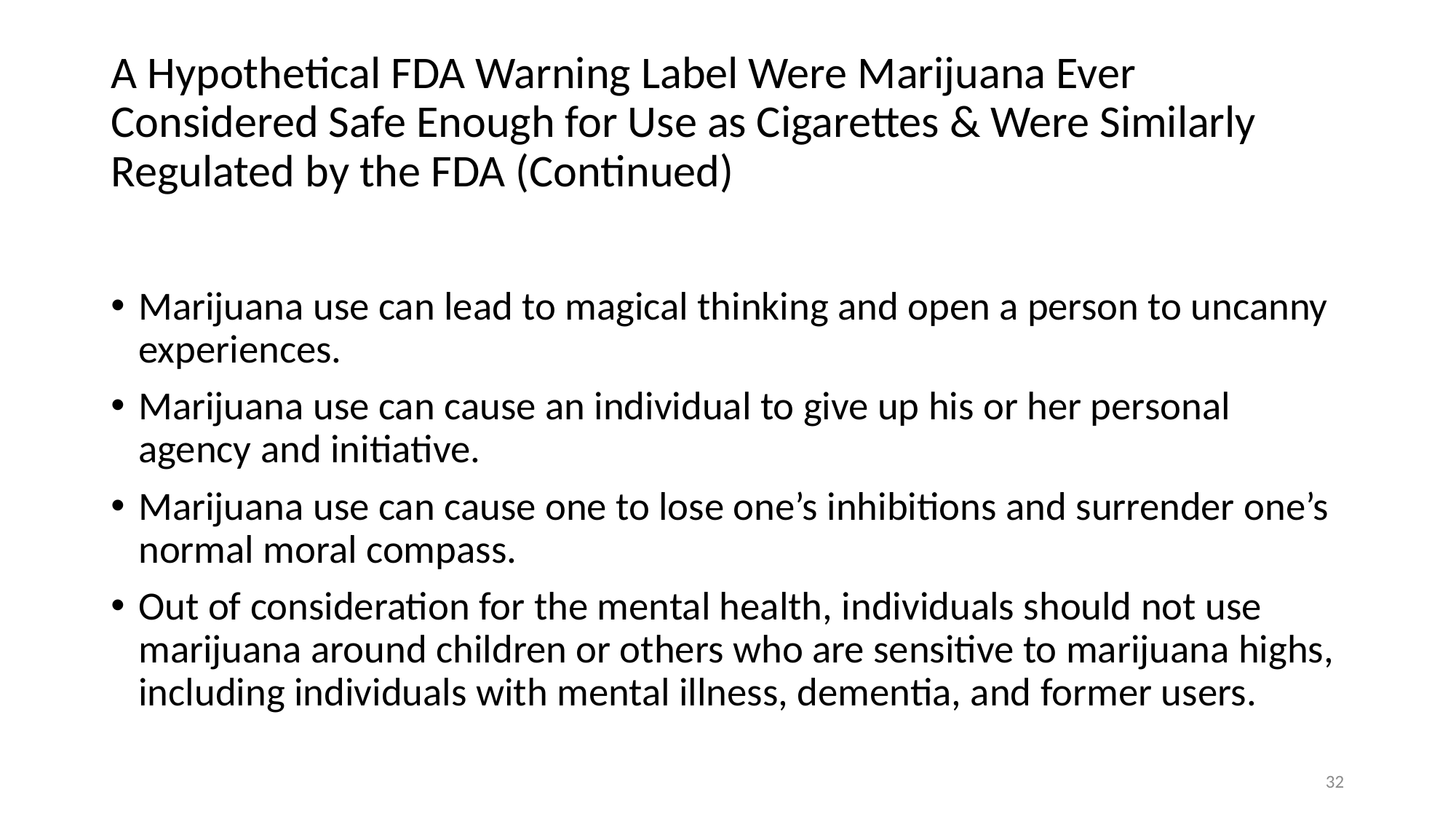

# A Hypothetical FDA Warning Label Were Marijuana Ever Considered Safe Enough for Use as Cigarettes & Were Similarly Regulated by the FDA (Continued)

Marijuana use can lead to magical thinking and open a person to uncanny experiences.
Marijuana use can cause an individual to give up his or her personal agency and initiative.
Marijuana use can cause one to lose one’s inhibitions and surrender one’s normal moral compass.
Out of consideration for the mental health, individuals should not use marijuana around children or others who are sensitive to marijuana highs, including individuals with mental illness, dementia, and former users.

32